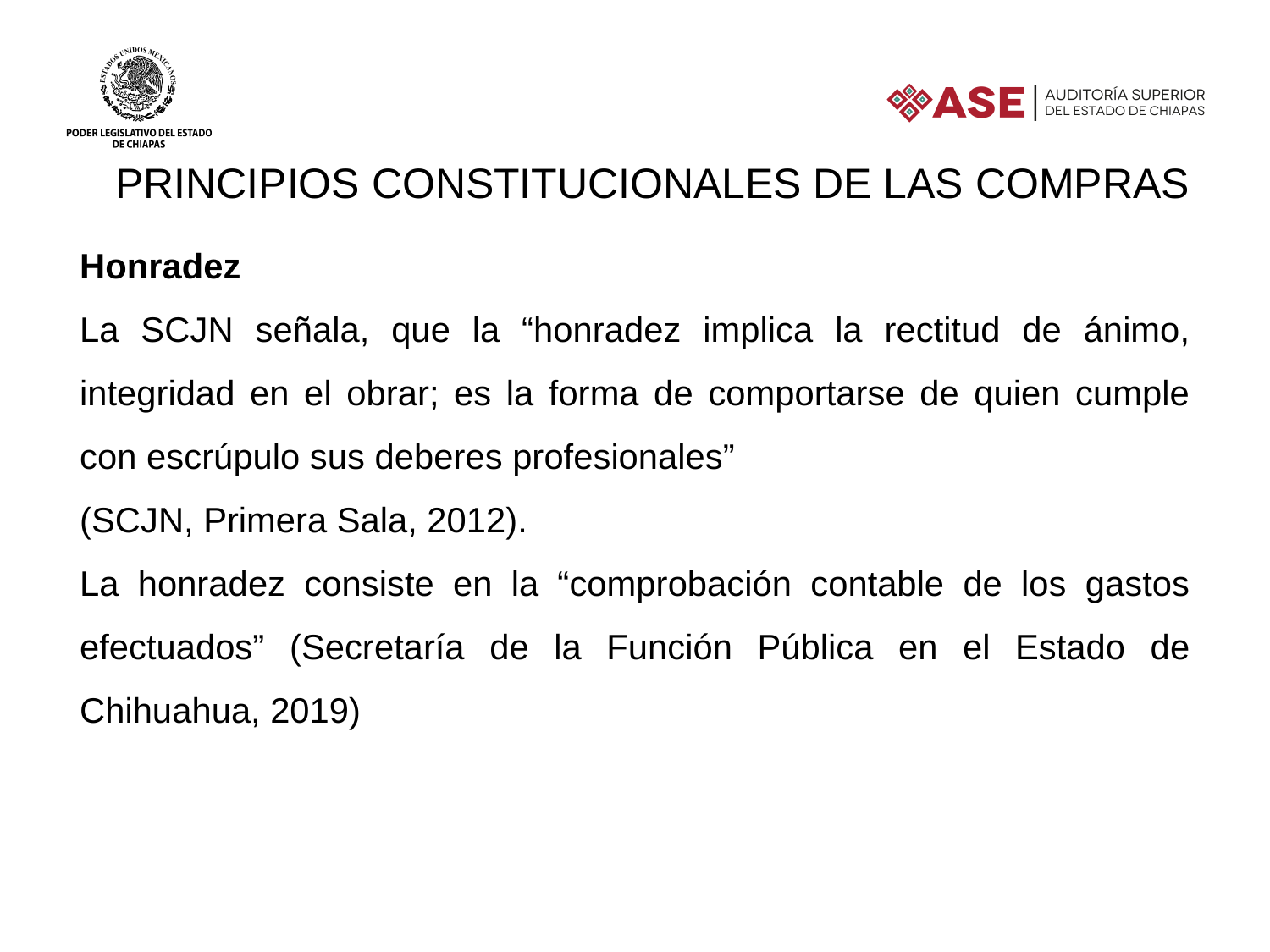

Principios constitucionales de las compras
Honradez
La SCJN señala, que la “honradez implica la rectitud de ánimo, integridad en el obrar; es la forma de comportarse de quien cumple con escrúpulo sus deberes profesionales”
(SCJN, Primera Sala, 2012).
La honradez consiste en la “comprobación contable de los gastos efectuados” (Secretaría de la Función Pública en el Estado de Chihuahua, 2019)